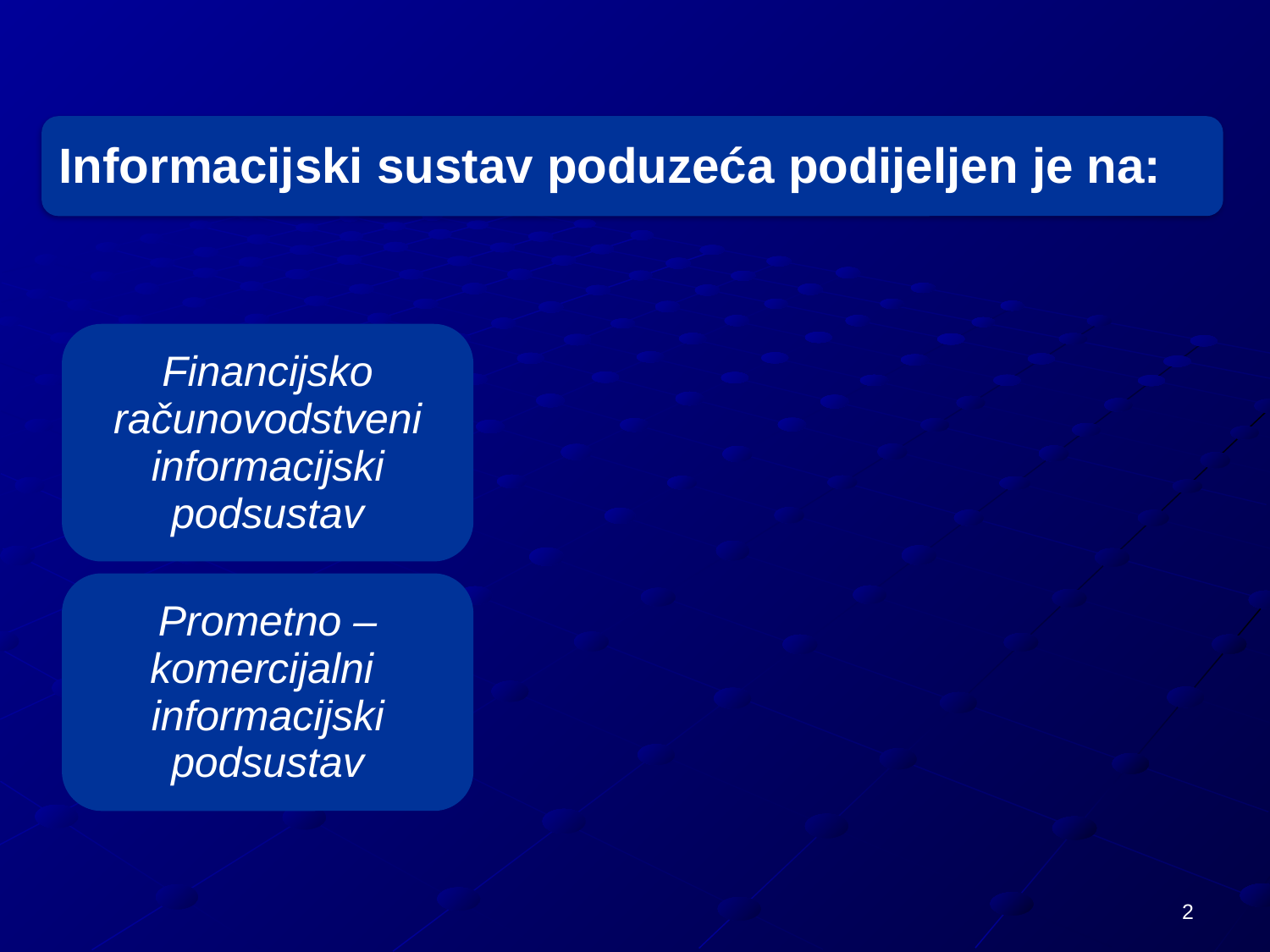

Informacijski sustav poduzeća podijeljen je na:
Financijsko računovodstveni informacijski podsustav
Prometno – komercijalni
informacijski podsustav
2